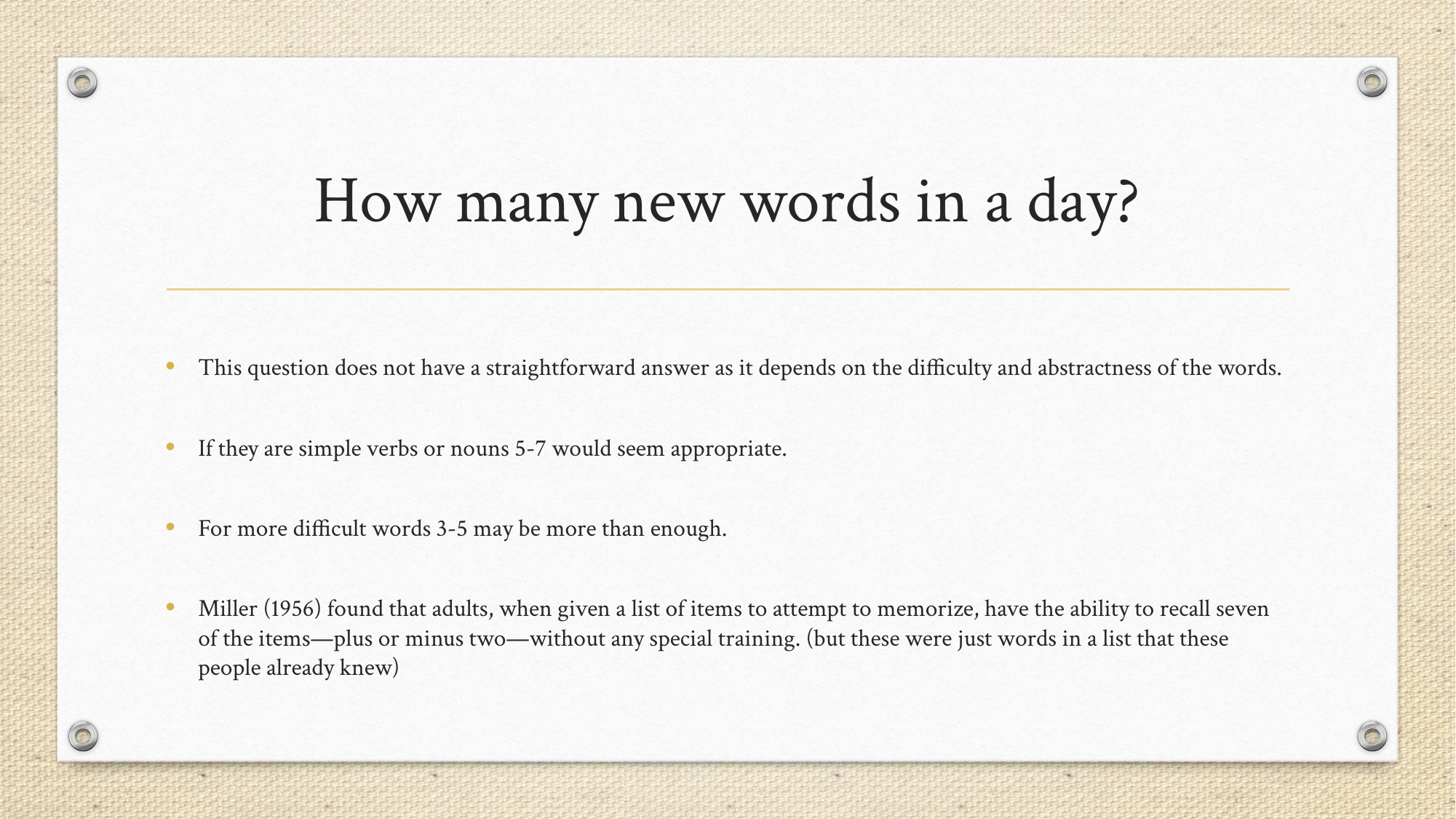

# How many new words in a day?

This question does not have a straightforward answer as it depends on the difficulty and abstractness of the words.

If they are simple verbs or nouns 5-7 would seem appropriate.

For more difficult words 3-5 may be more than enough.

Miller (1956) found that adults, when given a list of items to attempt to memorize, have the ability to recall seven of the items—plus or minus two—without any special training. (but these were just words in a list that these people already knew)